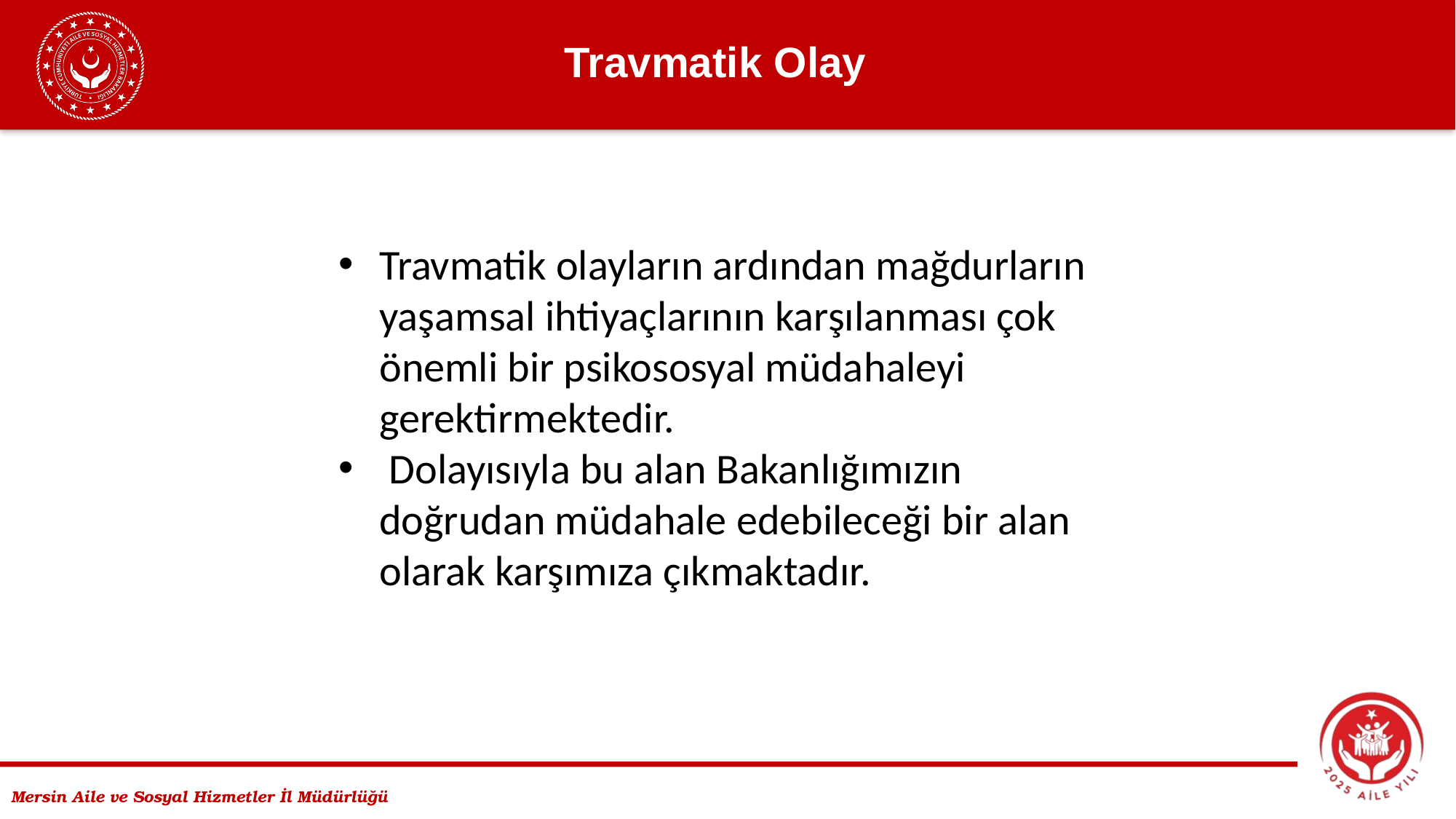

Travmatik Olay

Travmatik olayların ardından mağdurların yaşamsal ihtiyaçlarının karşılanması çok önemli bir psikososyal müdahaleyi gerektirmektedir.
 Dolayısıyla bu alan Bakanlığımızın doğrudan müdahale edebileceği bir alan olarak karşımıza çıkmaktadır.